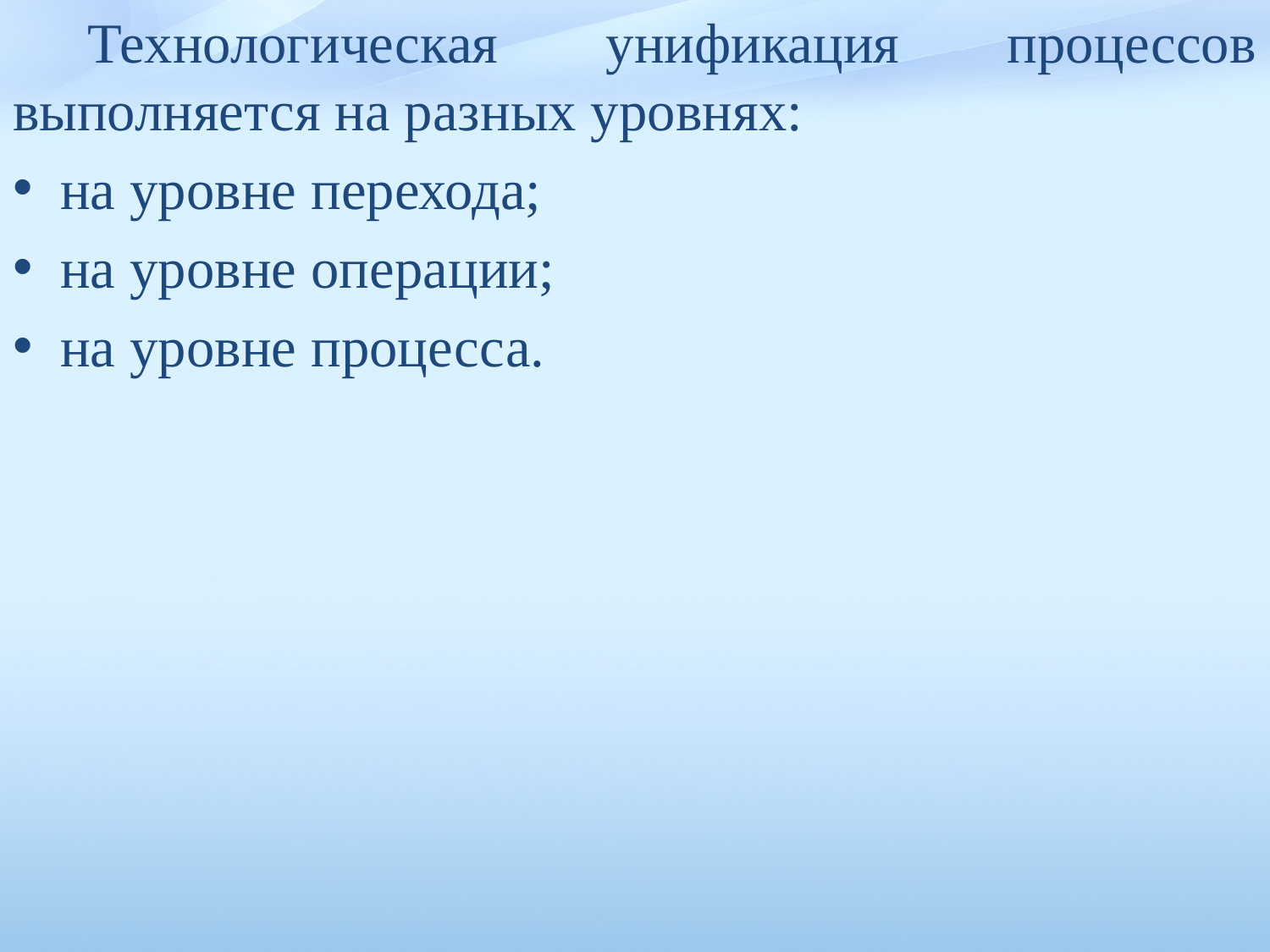

Технологическая унификация процессов выполняется на разных уровнях:
на уровне перехода;
на уровне операции;
на уровне процесса.